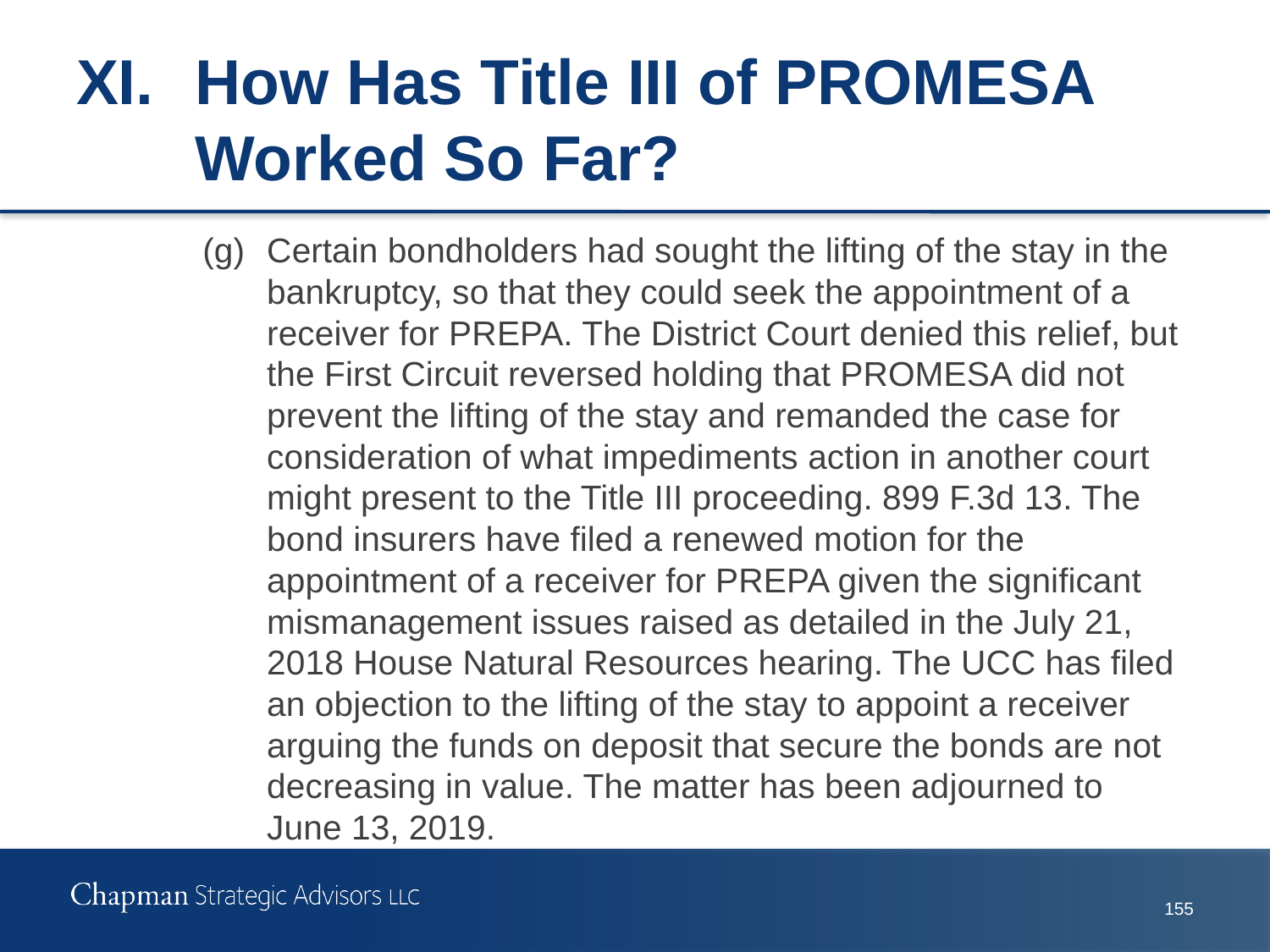

# XI.	How Has Title III of PROMESA Worked So Far?
(g)	Certain bondholders had sought the lifting of the stay in the bankruptcy, so that they could seek the appointment of a receiver for PREPA. The District Court denied this relief, but the First Circuit reversed holding that PROMESA did not prevent the lifting of the stay and remanded the case for consideration of what impediments action in another court might present to the Title III proceeding. 899 F.3d 13. The bond insurers have filed a renewed motion for the appointment of a receiver for PREPA given the significant mismanagement issues raised as detailed in the July 21, 2018 House Natural Resources hearing. The UCC has filed an objection to the lifting of the stay to appoint a receiver arguing the funds on deposit that secure the bonds are not decreasing in value. The matter has been adjourned to June 13, 2019.
155